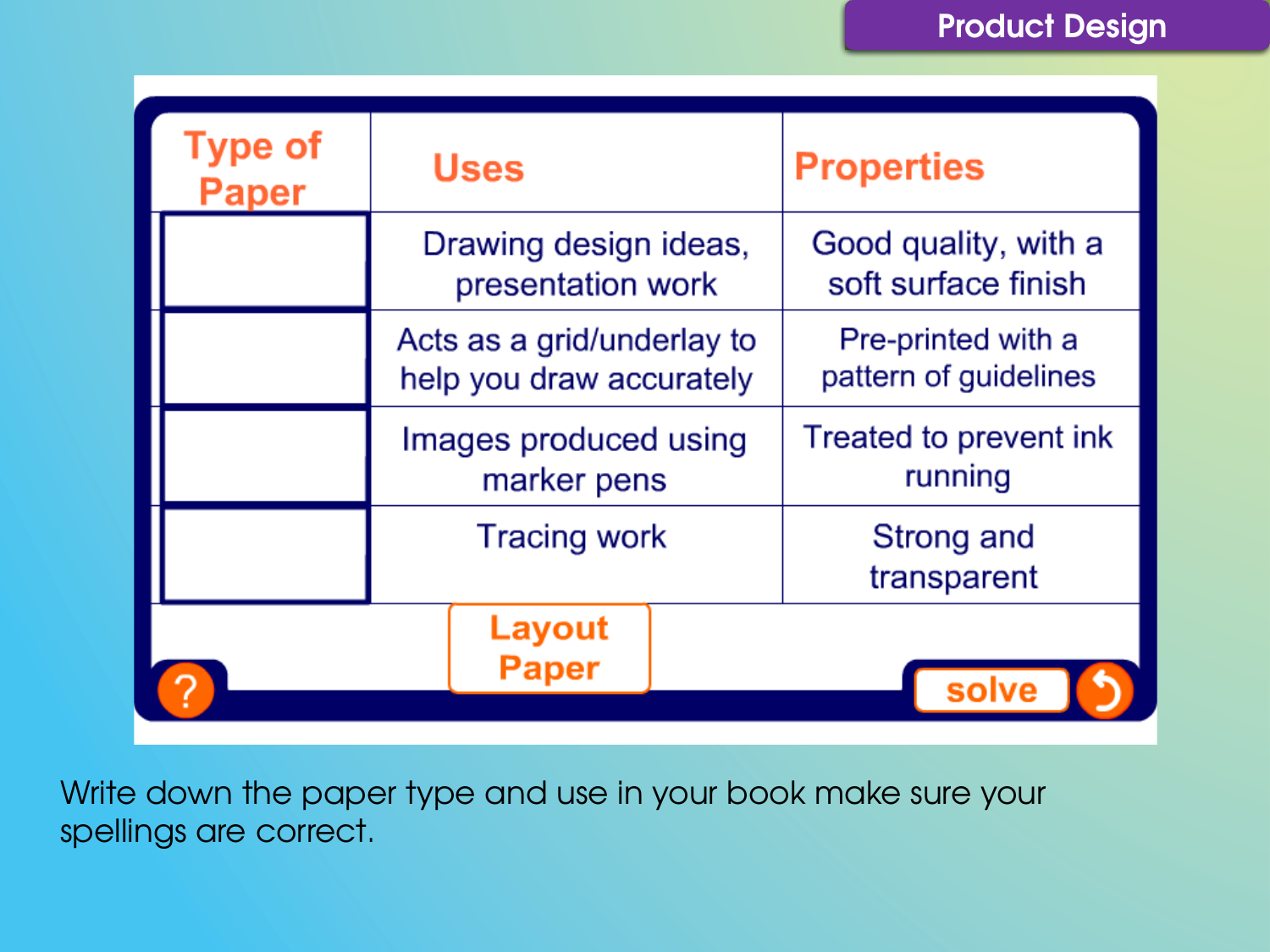

Write down the paper type and use in your book make sure your spellings are correct.